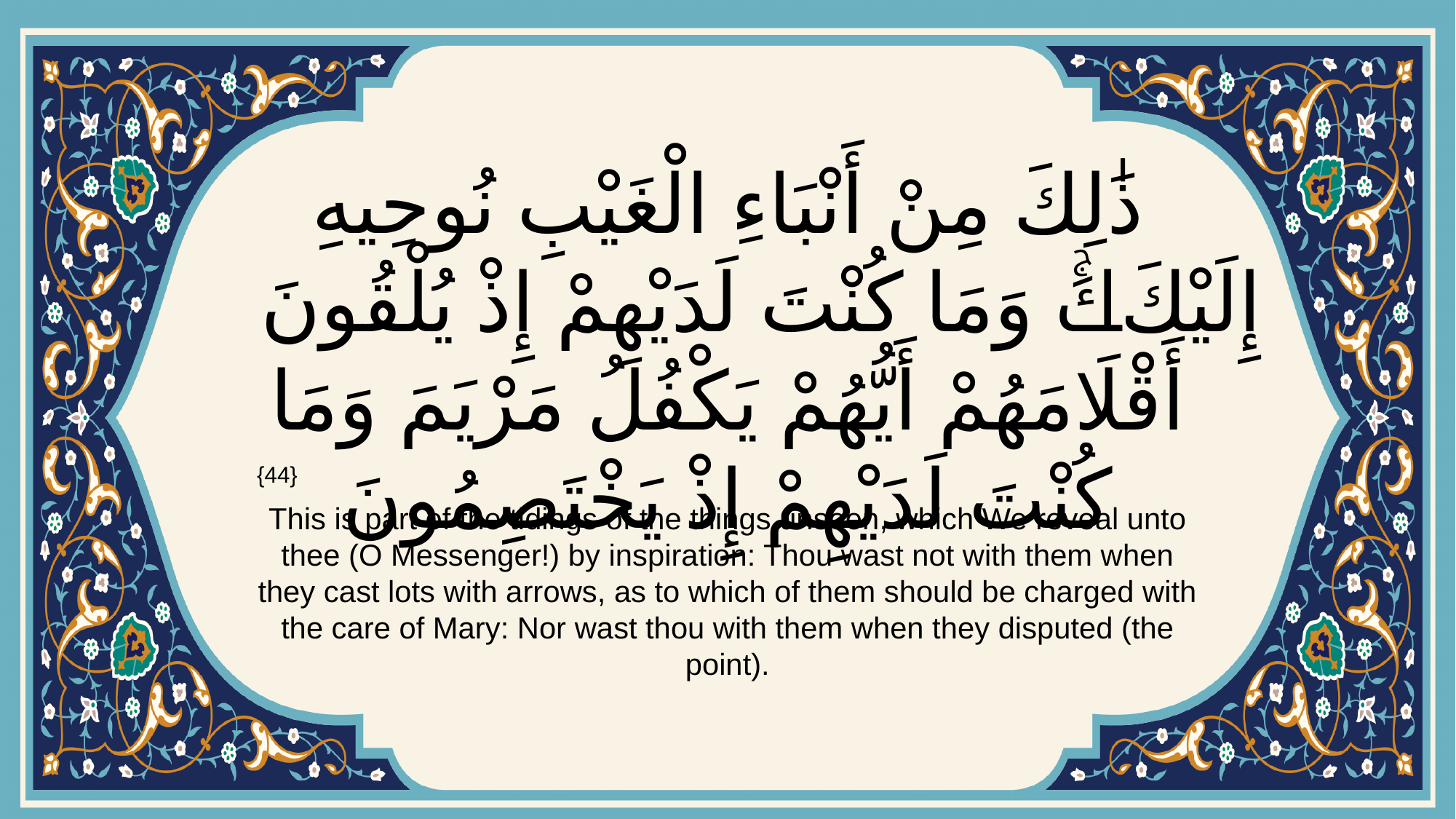

# ذَٰلِكَ مِنْ أَنْبَاءِ الْغَيْبِ نُوحِيهِ إِلَيْكَۚ وَمَا كُنْتَ لَدَيْهِمْ إِذْ يُلْقُونَ أَقْلَامَهُمْ أَيُّهُمْ يَكْفُلُ مَرْيَمَ وَمَا كُنْتَ لَدَيْهِمْ إِذْ يَخْتَصِمُونَ
{44}
This is part of the tidings of the things unseen, which We reveal unto thee (O Messenger!) by inspiration: Thou wast not with them when they cast lots with arrows, as to which of them should be charged with the care of Mary: Nor wast thou with them when they disputed (the point).